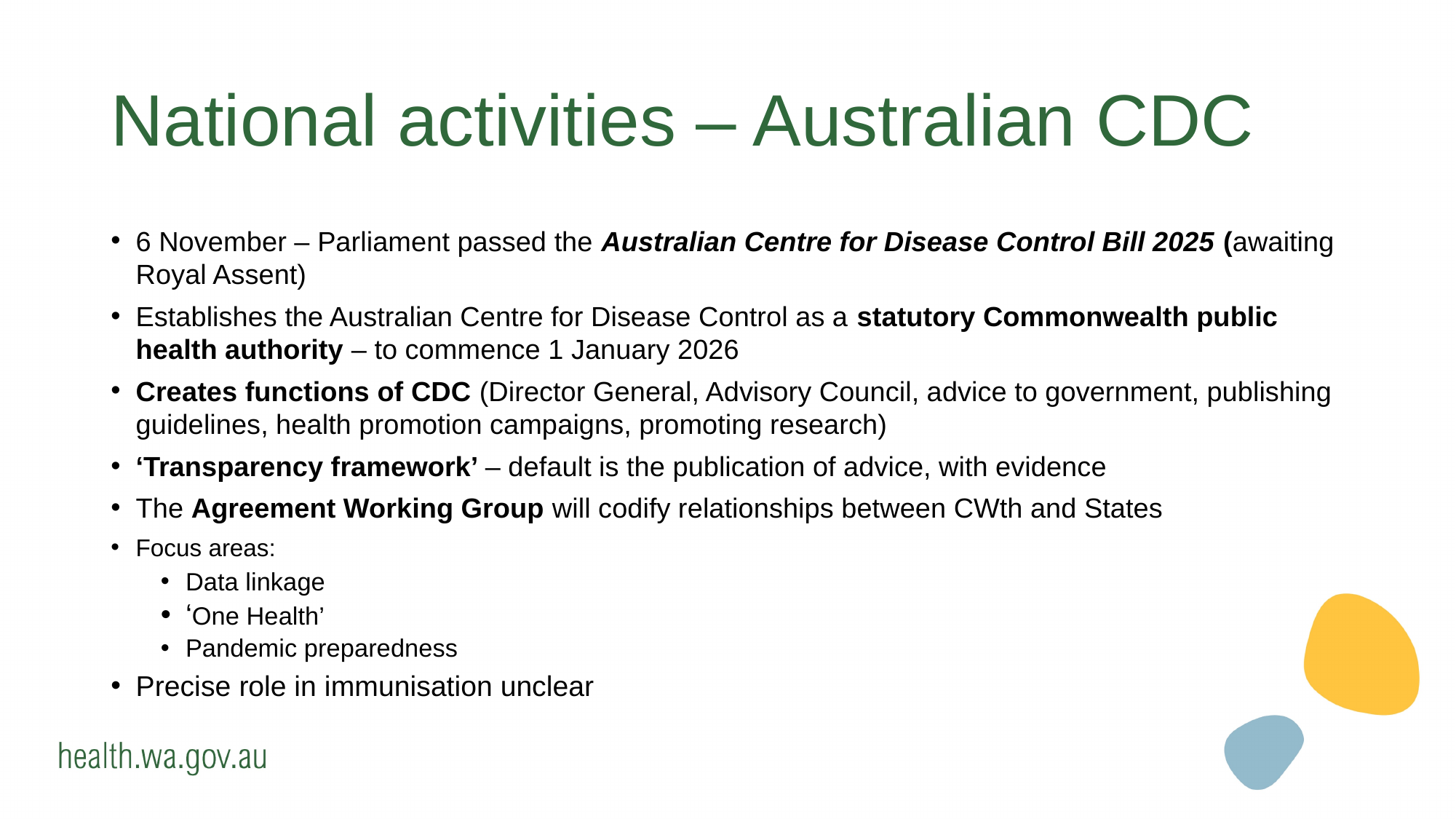

# National activities – Australian CDC
6 November – Parliament passed the Australian Centre for Disease Control Bill 2025 (awaiting Royal Assent)
Establishes the Australian Centre for Disease Control as a statutory Commonwealth public health authority – to commence 1 January 2026
Creates functions of CDC (Director General, Advisory Council, advice to government, publishing guidelines, health promotion campaigns, promoting research)
‘Transparency framework’ – default is the publication of advice, with evidence
The Agreement Working Group will codify relationships between CWth and States
Focus areas:
Data linkage
‘One Health’
Pandemic preparedness
Precise role in immunisation unclear